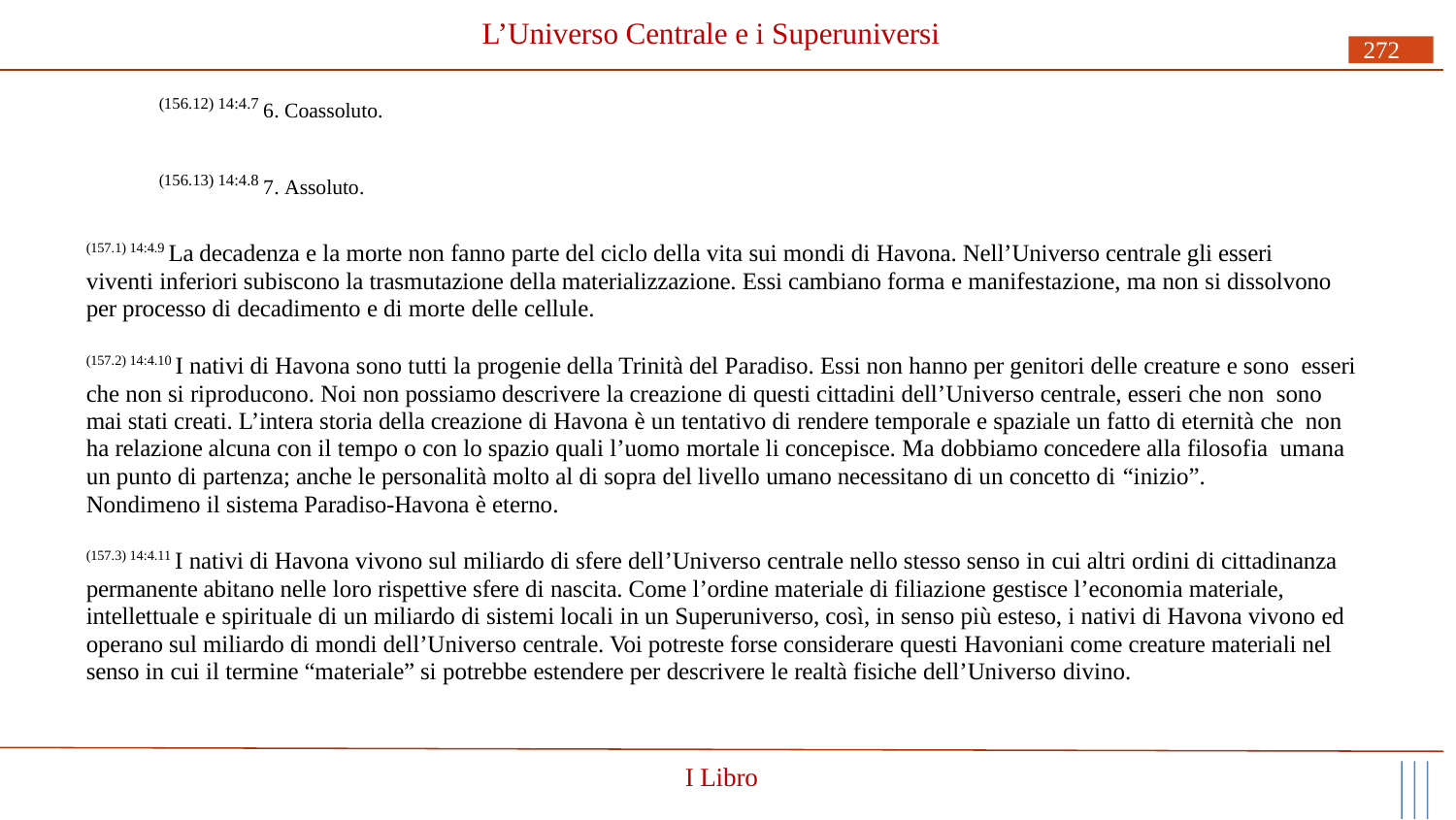

# L’Universo Centrale e i Superuniversi
272

(156.12) 14:4.7 6. Coassoluto.
(156.13) 14:4.8 7. Assoluto.

(157.1) 14:4.9 La decadenza e la morte non fanno parte del ciclo della vita sui mondi di Havona. Nell’Universo centrale gli esseri  viventi inferiori subiscono la trasmutazione della materializzazione. Essi cambiano forma e manifestazione, ma non si dissolvono  per processo di decadimento e di morte delle cellule.

(157.2) 14:4.10 I nativi di Havona sono tutti la progenie della Trinità del Paradiso. Essi non hanno per genitori delle creature e sono  esseri che non si riproducono. Noi non possiamo descrivere la creazione di questi cittadini dell’Universo centrale, esseri che non  sono mai stati creati. L’intera storia della creazione di Havona è un tentativo di rendere temporale e spaziale un fatto di eternità che  non ha relazione alcuna con il tempo o con lo spazio quali l’uomo mortale li concepisce. Ma dobbiamo concedere alla filosofia  umana un punto di partenza; anche le personalità molto al di sopra del livello umano necessitano di un concetto di “inizio”.
Nondimeno il sistema Paradiso-Havona è eterno.

(157.3) 14:4.11 I nativi di Havona vivono sul miliardo di sfere dell’Universo centrale nello stesso senso in cui altri ordini di cittadinanza  permanente abitano nelle loro rispettive sfere di nascita. Come l’ordine materiale di filiazione gestisce l’economia materiale,  intellettuale e spirituale di un miliardo di sistemi locali in un Superuniverso, così, in senso più esteso, i nativi di Havona vivono ed  operano sul miliardo di mondi dell’Universo centrale. Voi potreste forse considerare questi Havoniani come creature materiali nel  senso in cui il termine “materiale” si potrebbe estendere per descrivere le realtà fisiche dell’Universo divino.

I Libro